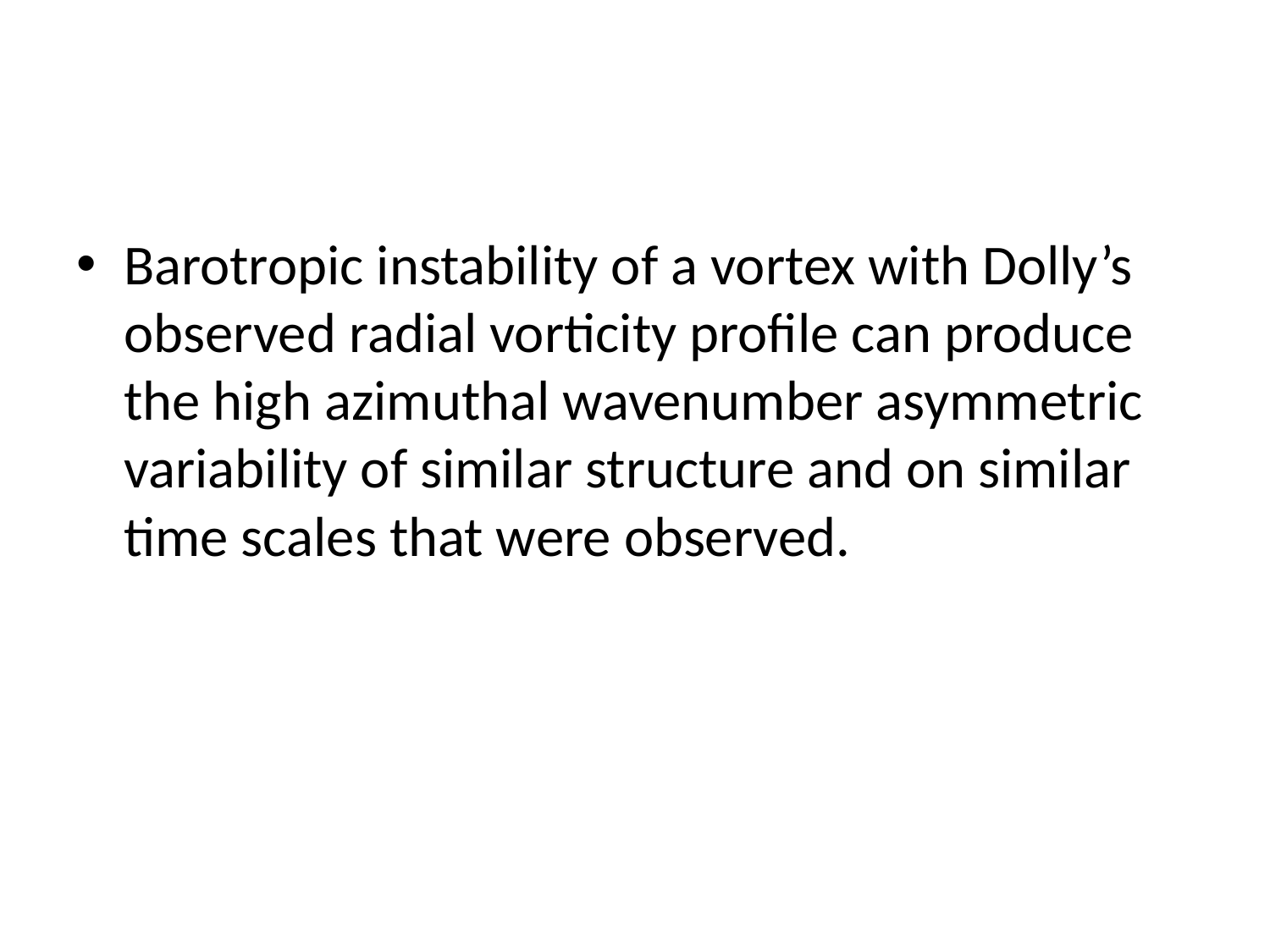

#
Barotropic instability of a vortex with Dolly’s observed radial vorticity profile can produce the high azimuthal wavenumber asymmetric variability of similar structure and on similar time scales that were observed.